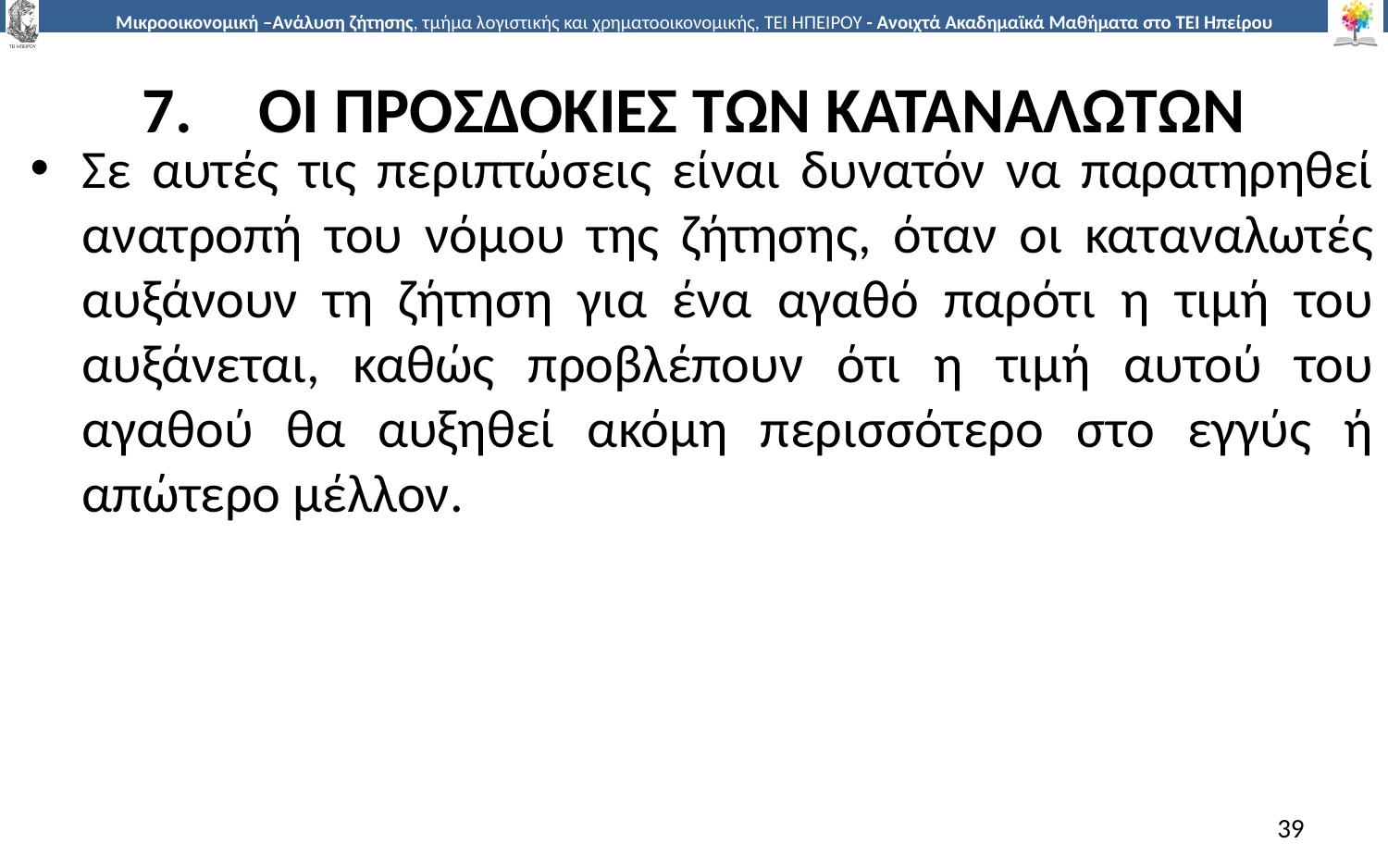

# 7.	ΟΙ ΠΡΟΣΔΟΚΙΕΣ ΤΩΝ ΚΑΤΑΝΑΛΩΤΩΝ
Σε αυτές τις περιπτώσεις είναι δυνατόν να παρατηρηθεί ανατροπή του νόµου της ζήτησης, όταν οι καταναλωτές αυξάνουν τη ζήτηση για ένα αγαθό παρότι η τιµή του αυξάνεται, καθώς προβλέπουν ότι η τιµή αυτού του αγαθού θα αυξηθεί ακόµη περισσότερο στο εγγύς ή απώτερο µέλλον.

39